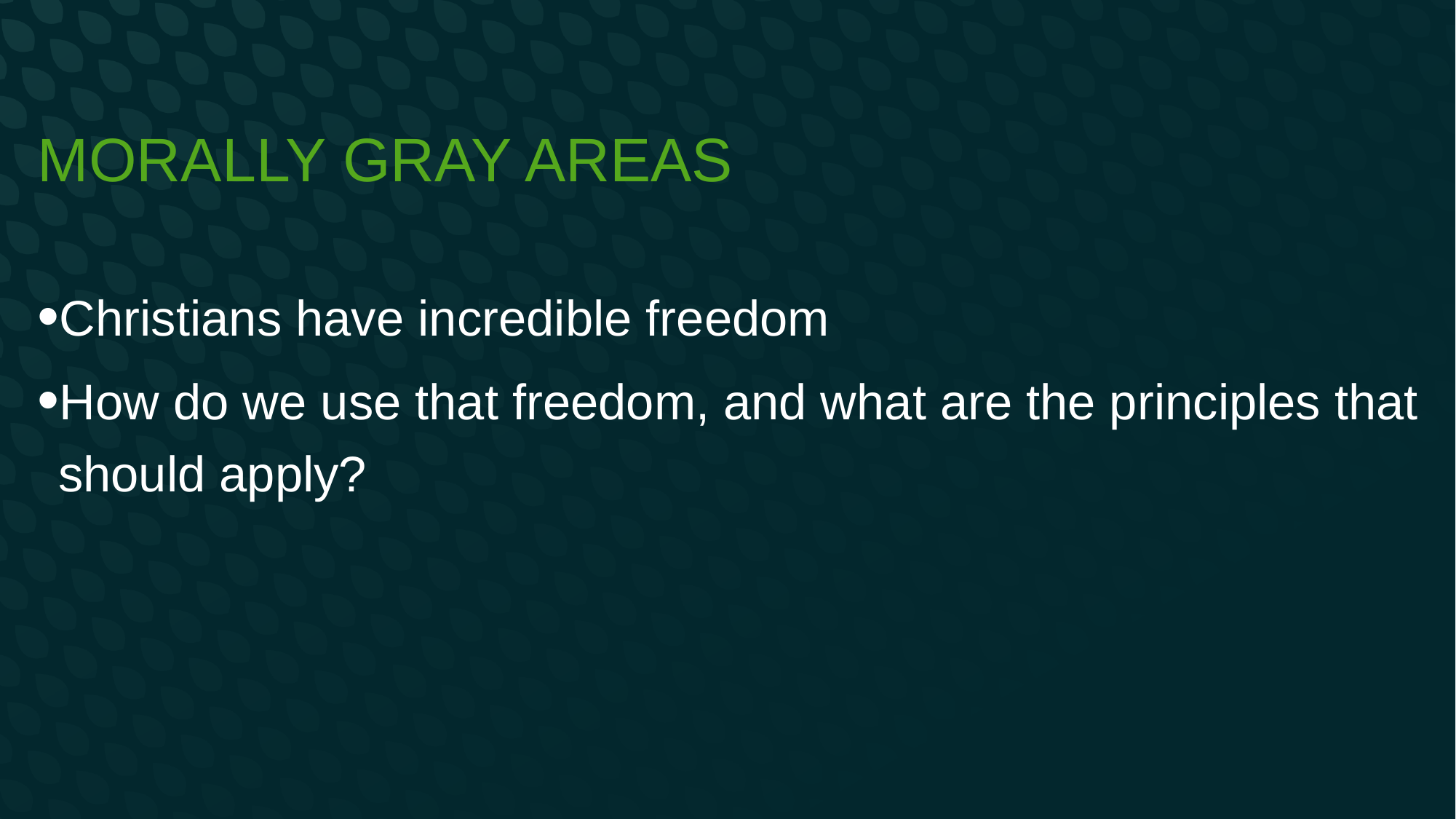

# Morally Gray areas
Christians have incredible freedom
How do we use that freedom, and what are the principles that should apply?